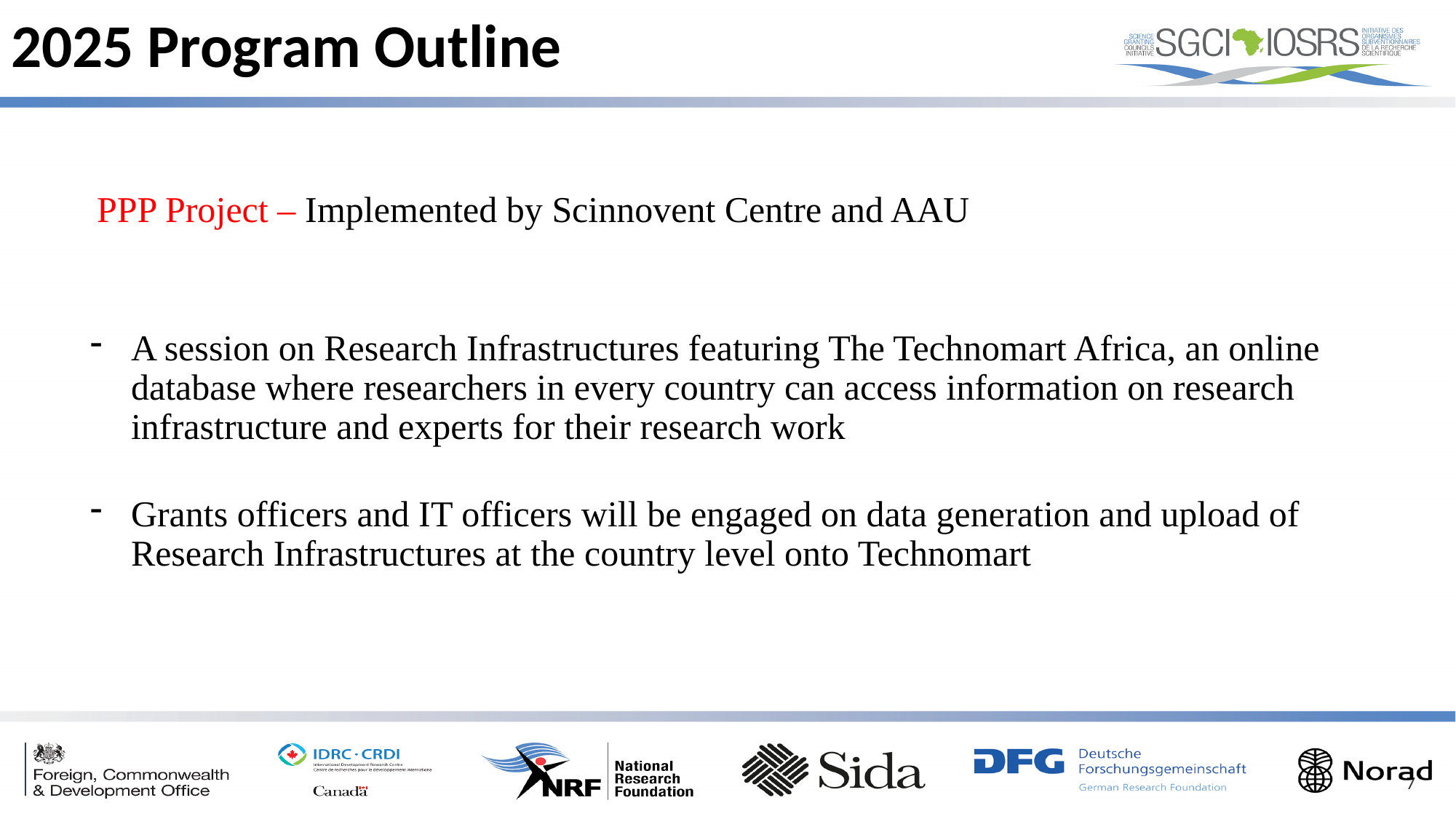

2025 Program Outline

PPP Project – Implemented by Scinnovent Centre and AAU

A session on Research Infrastructures featuring The Technomart Africa, an online database where researchers in every country can access information on research infrastructure and experts for their research work
Grants officers and IT officers will be engaged on data generation and upload of Research Infrastructures at the country level onto Technomart

7